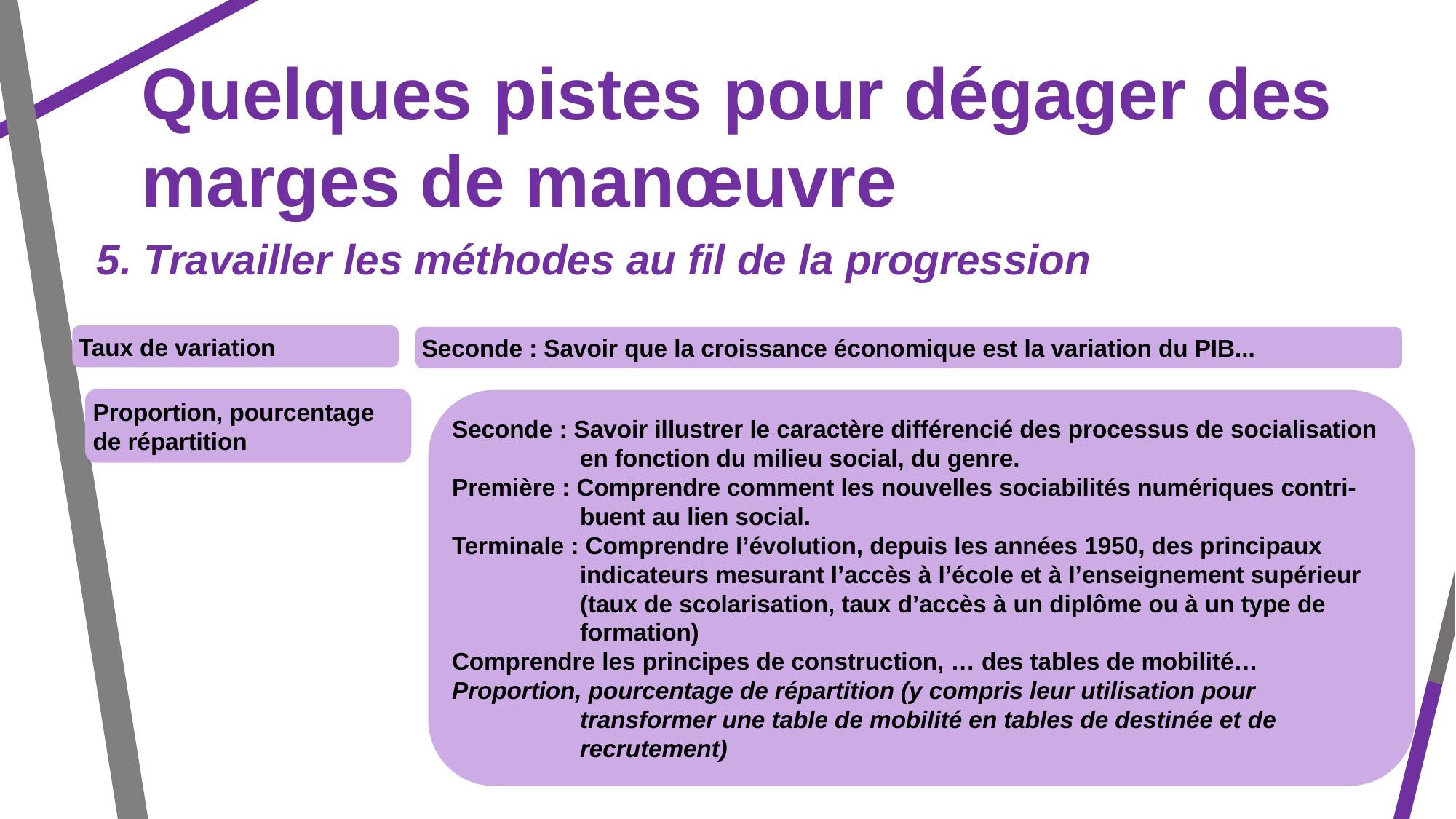

Quelques pistes pour dégager des marges de manœuvre
5. Travailler les méthodes au fil de la progression
Taux de variation
Seconde : Savoir que la croissance économique est la variation du PIB...
Seconde : Savoir illustrer le caractère différencié des processus de socialisation en fonction du milieu social, du genre.
Première : Comprendre comment les nouvelles sociabilités numériques contri-buent au lien social.
Terminale : Comprendre l’évolution, depuis les années 1950, des principaux indicateurs mesurant l’accès à l’école et à l’enseignement supérieur (taux de scolarisation, taux d’accès à un diplôme ou à un type de formation)
Comprendre les principes de construction, … des tables de mobilité…
Proportion, pourcentage de répartition (y compris leur utilisation pour transformer une table de mobilité en tables de destinée et de recrutement)
Proportion, pourcentage de répartition